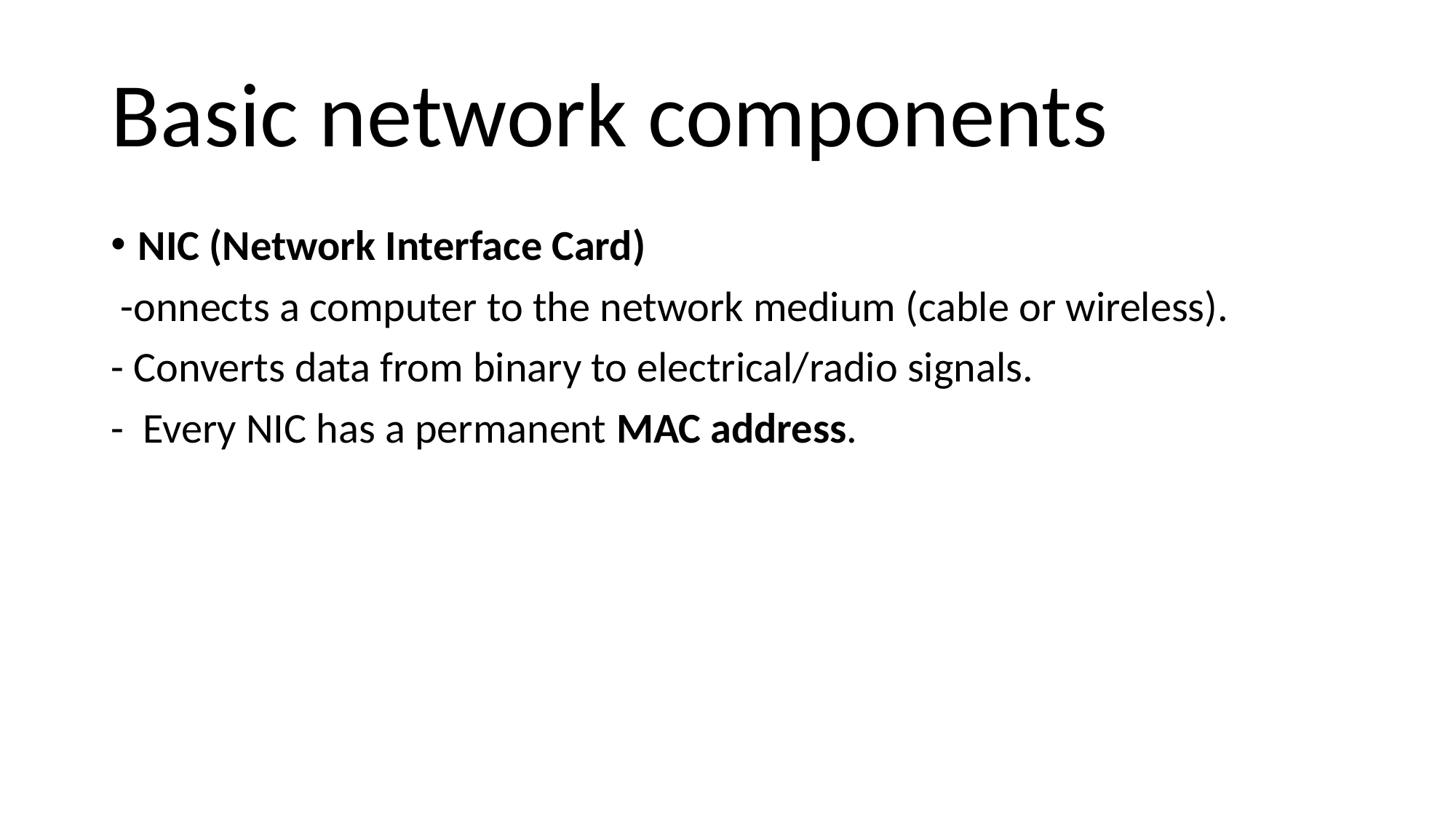

# Basic network components
NIC (Network Interface Card)
 -onnects a computer to the network medium (cable or wireless).
- Converts data from binary to electrical/radio signals.
-  Every NIC has a permanent MAC address.